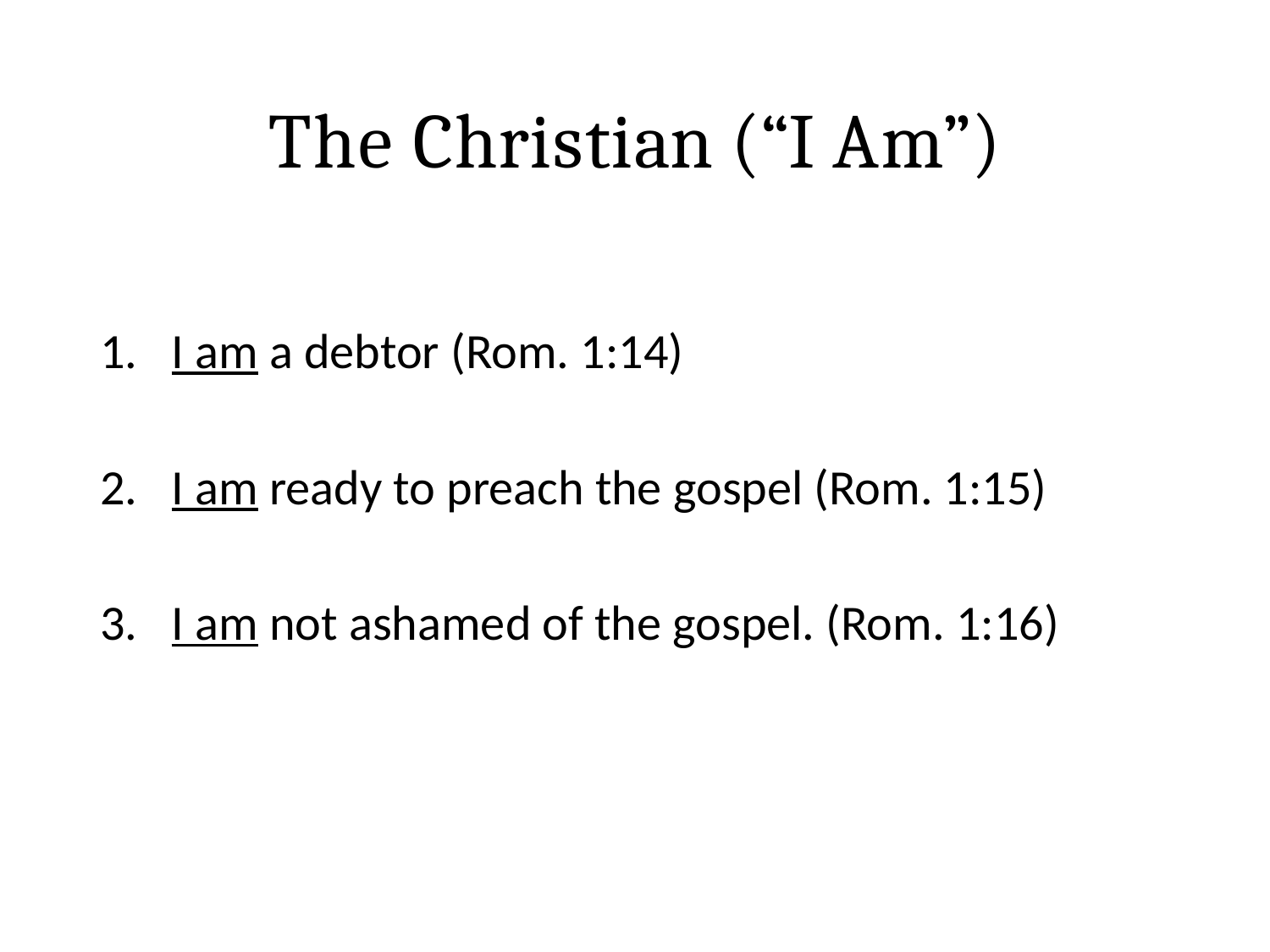

# The Christian (“I Am”)
I am a debtor (Rom. 1:14)
I am ready to preach the gospel (Rom. 1:15)
I am not ashamed of the gospel. (Rom. 1:16)